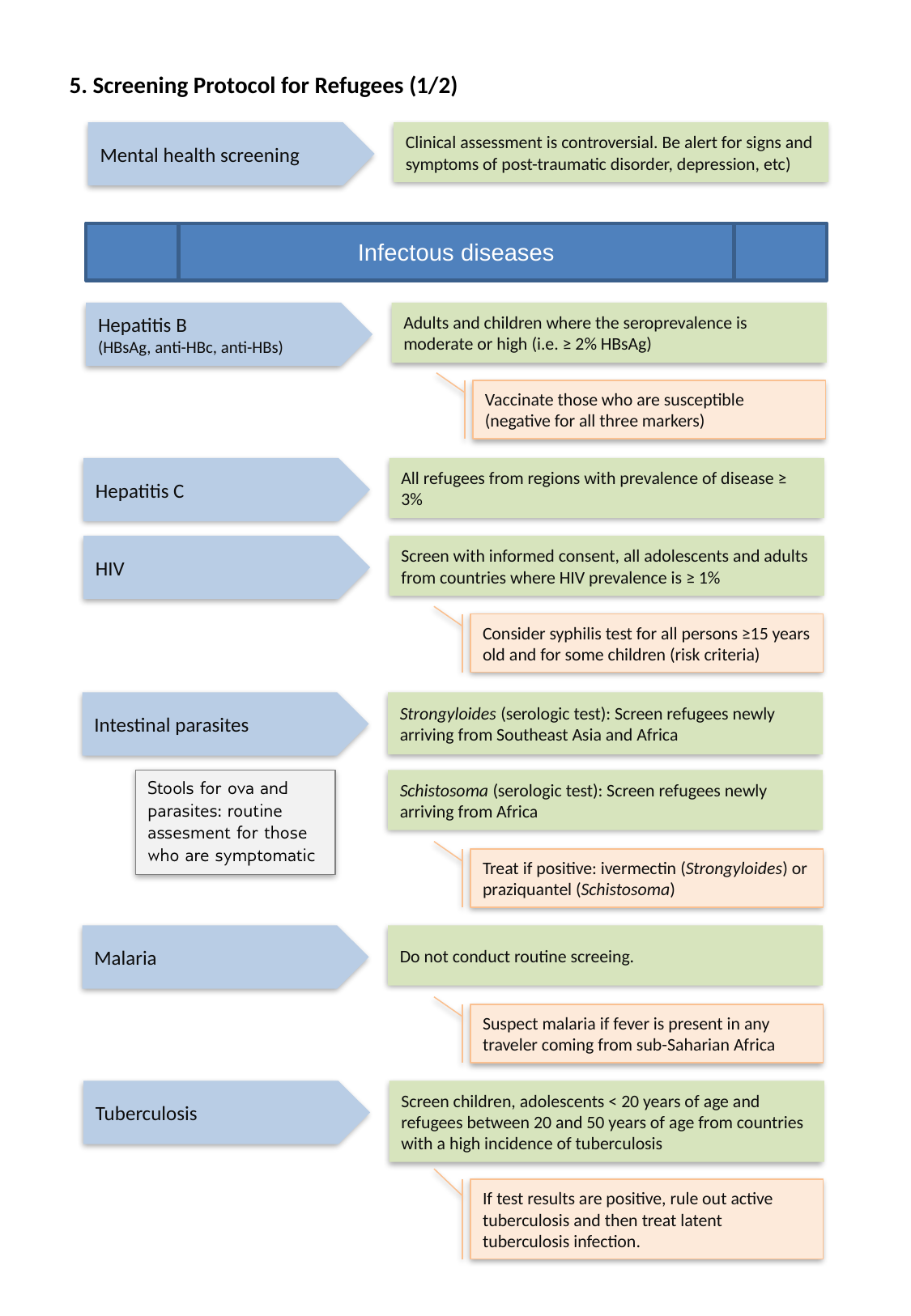

5. Screening Protocol for Refugees (1/2)
Mental health screening
Clinical assessment is controversial. Be alert for signs and symptoms of post-traumatic disorder, depression, etc)
Infectous diseases
Hepatitis B
(HBsAg, anti-HBc, anti-HBs)
Adults and children where the seroprevalence is moderate or high (i.e. ≥ 2% HBsAg)
Vaccinate those who are susceptible (negative for all three markers)
Hepatitis C
All refugees from regions with prevalence of disease ≥ 3%
HIV
Screen with informed consent, all adolescents and adults from countries where HIV prevalence is ≥ 1%
Consider syphilis test for all persons ≥15 years old and for some children (risk criteria)
Intestinal parasites
Strongyloides (serologic test): Screen refugees newly arriving from Southeast Asia and Africa
Stools for ova and parasites: routine assesment for those who are symptomatic
Schistosoma (serologic test): Screen refugees newly arriving from Africa
Treat if positive: ivermectin (Strongyloides) or praziquantel (Schistosoma)
Malaria
Do not conduct routine screeing.
Suspect malaria if fever is present in any traveler coming from sub-Saharian Africa
Tuberculosis
Screen children, adolescents < 20 years of age and refugees between 20 and 50 years of age from countries with a high incidence of tuberculosis
If test results are positive, rule out active tuberculosis and then treat latent tuberculosis infection.